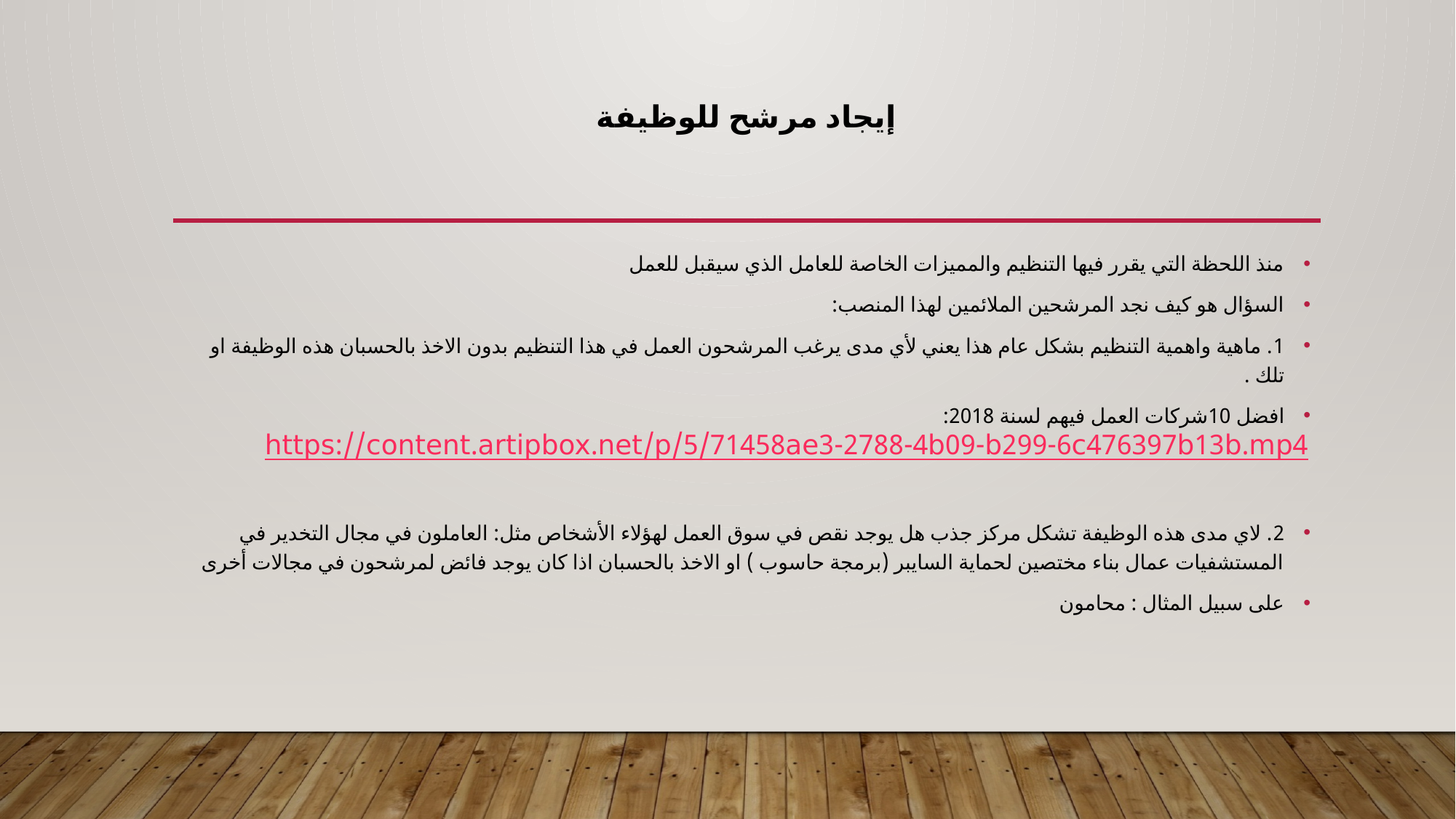

# إيجاد مرشح للوظيفة
منذ اللحظة التي يقرر فيها التنظيم والمميزات الخاصة للعامل الذي سيقبل للعمل
السؤال هو كيف نجد المرشحين الملائمين لهذا المنصب:
1. ماهية واهمية التنظيم بشكل عام هذا يعني لأي مدى يرغب المرشحون العمل في هذا التنظيم بدون الاخذ بالحسبان هذه الوظيفة او تلك .
افضل 10شركات العمل فيهم لسنة 2018:
https://content.artipbox.net/p/5/71458ae3-2788-4b09-b299-6c476397b13b.mp4

2. لاي مدى هذه الوظيفة تشكل مركز جذب هل يوجد نقص في سوق العمل لهؤلاء الأشخاص مثل: العاملون في مجال التخدير في المستشفيات عمال بناء مختصين لحماية السايبر (برمجة حاسوب ) او الاخذ بالحسبان اذا كان يوجد فائض لمرشحون في مجالات أخرى
على سبيل المثال : محامون